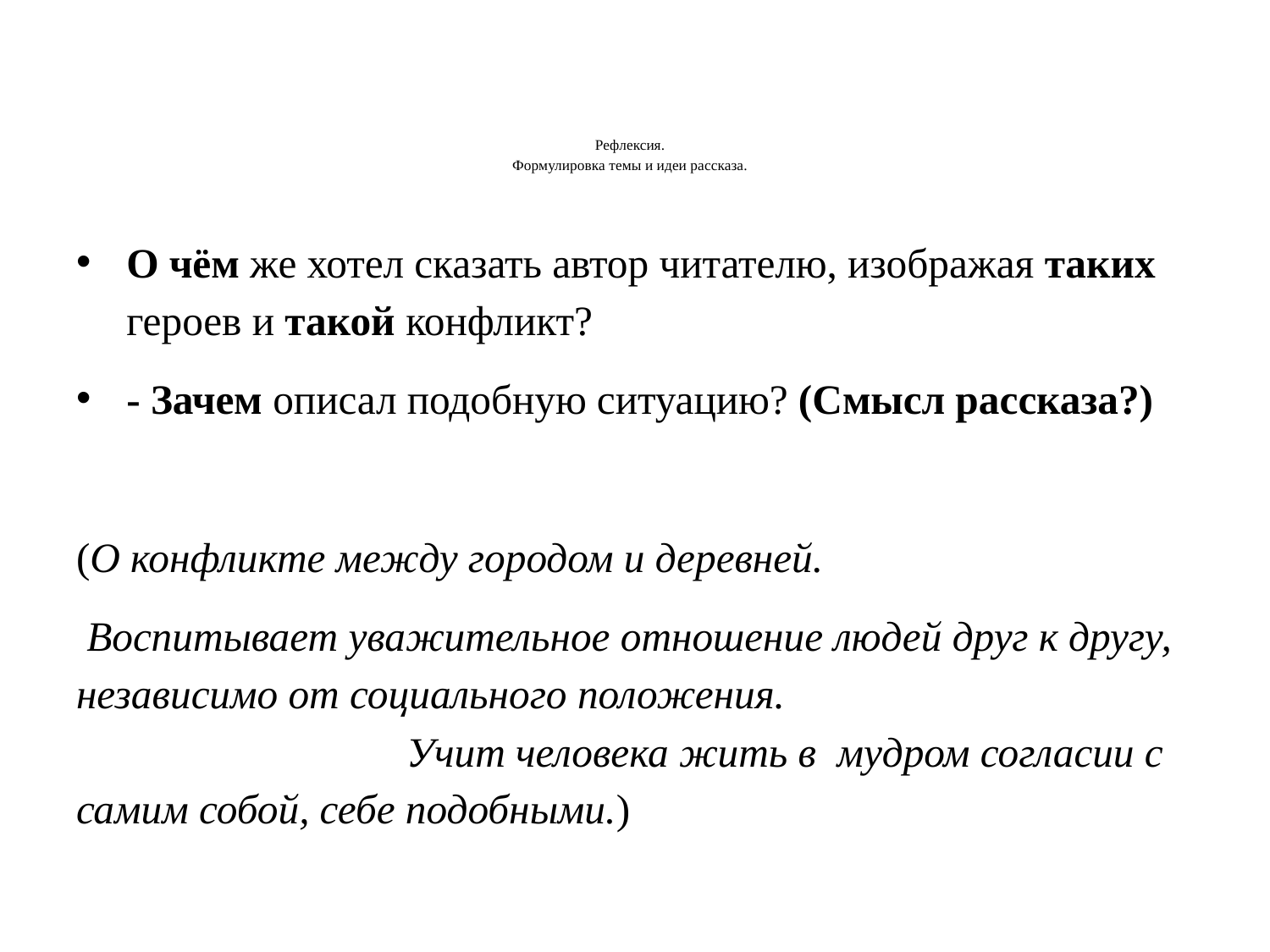

# Рефлексия. Формулировка темы и идеи рассказа.
О чём же хотел сказать автор читателю, изображая таких героев и такой конфликт?
- Зачем описал подобную ситуацию? (Смысл рассказа?)

(О конфликте между городом и деревней.
 Воспитывает уважительное отношение людей друг к другу, независимо от социального положения.                                                                                          Учит человека жить в  мудром согласии с самим собой, себе подобными.)